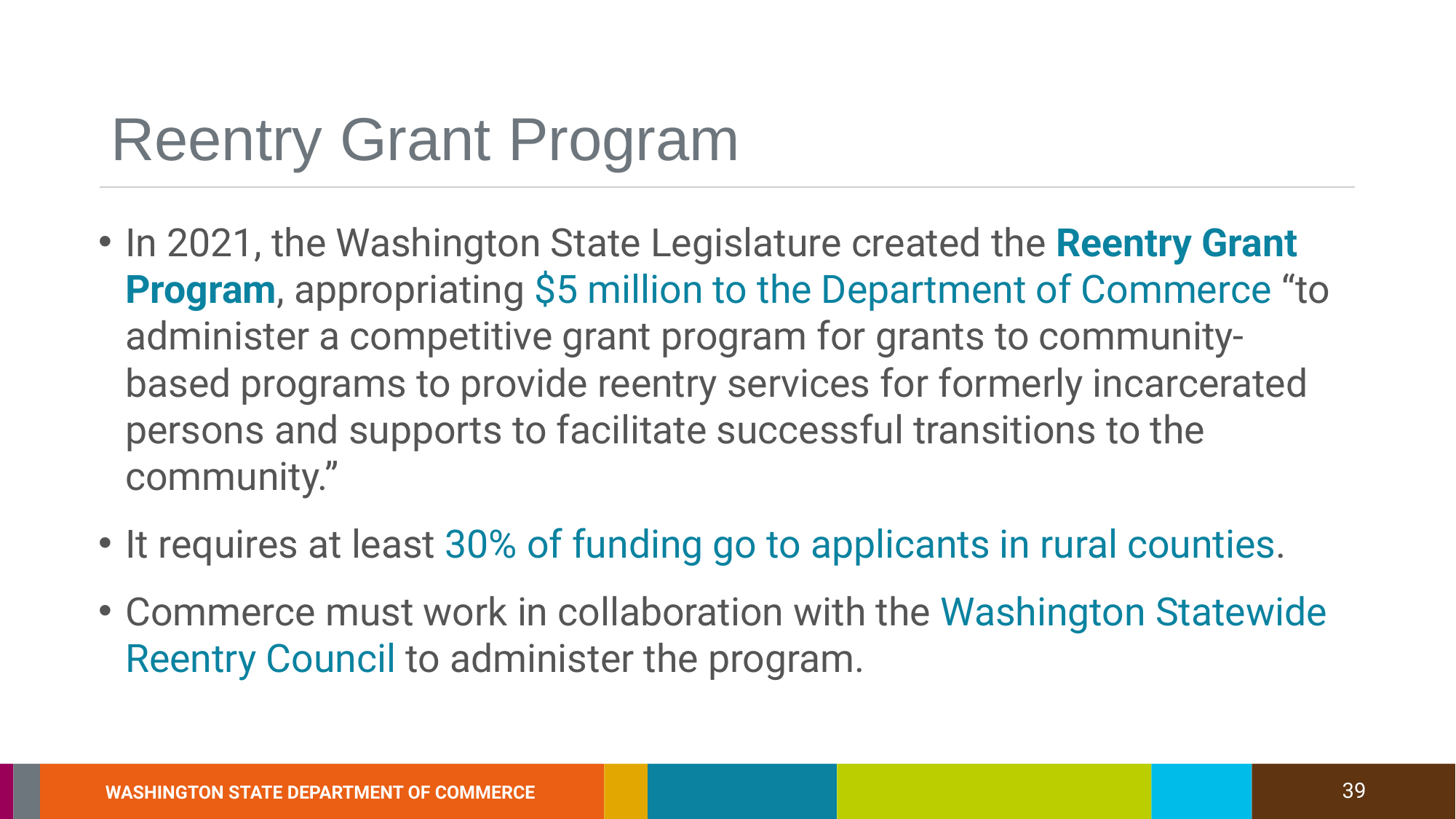

# Reentry Grant Program
In 2021, the Washington State Legislature created the Reentry Grant Program, appropriating $5 million to the Department of Commerce “to administer a competitive grant program for grants to community-based programs to provide reentry services for formerly incarcerated persons and supports to facilitate successful transitions to the community.”
It requires at least 30% of funding go to applicants in rural counties.
Commerce must work in collaboration with the Washington Statewide Reentry Council to administer the program.